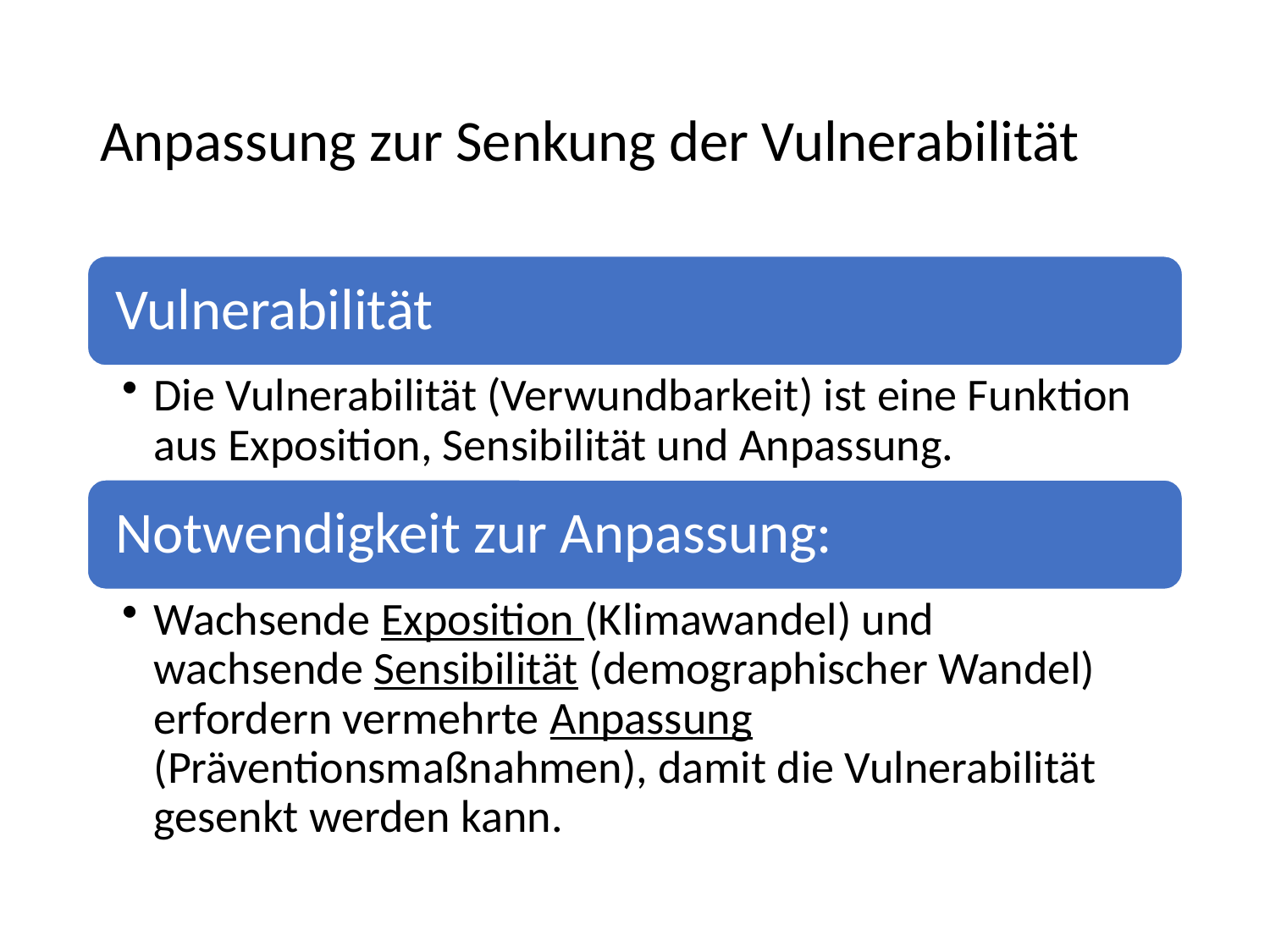

# Anpassung zur Senkung der Vulnerabilität
Vulnerabilität
Die Vulnerabilität (Verwundbarkeit) ist eine Funktion aus Exposition, Sensibilität und Anpassung.
Notwendigkeit zur Anpassung:
Wachsende Exposition (Klimawandel) und wachsende Sensibilität (demographischer Wandel) erfordern vermehrte Anpassung (Präventionsmaßnahmen), damit die Vulnerabilität gesenkt werden kann.